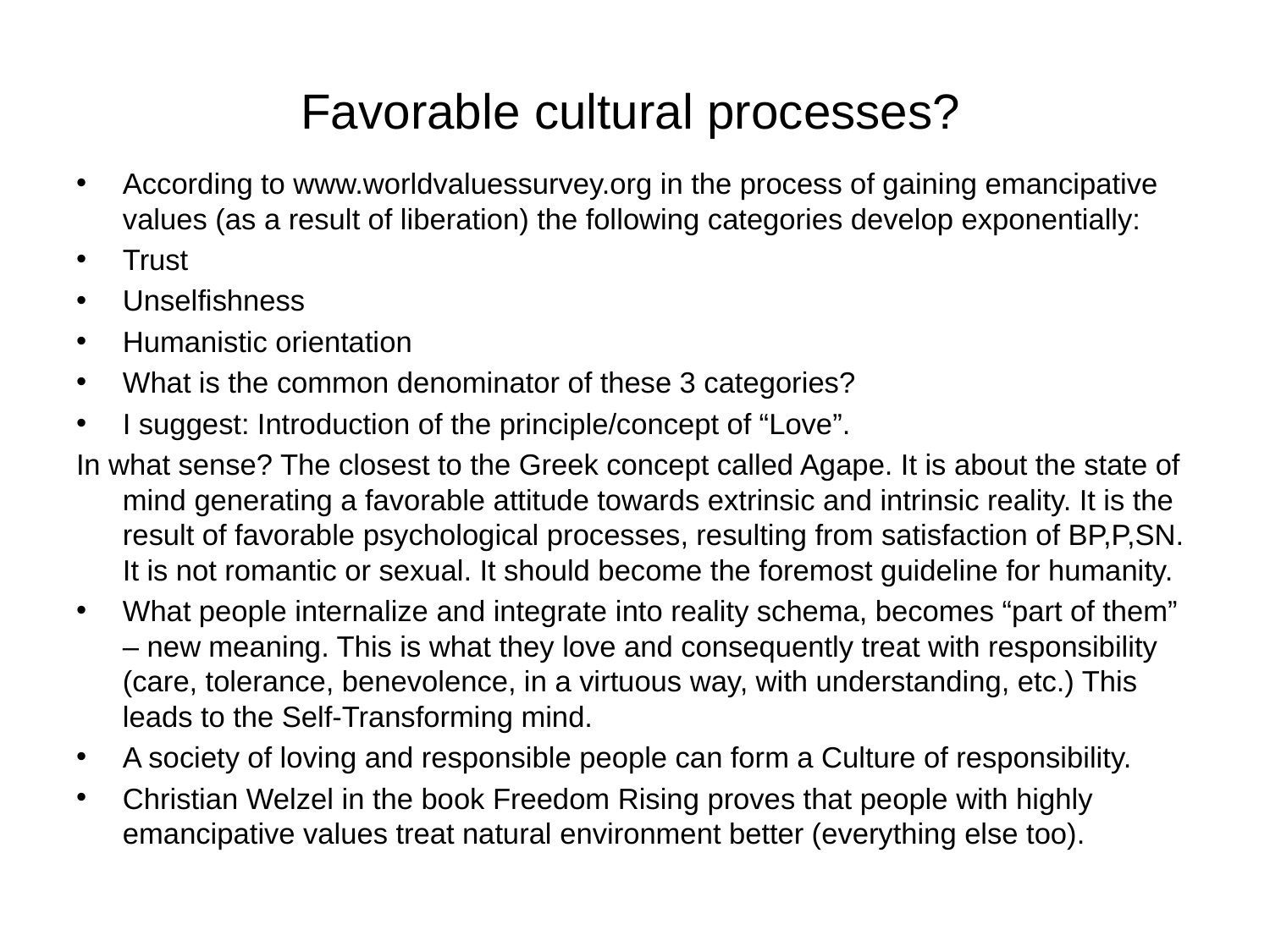

# Favorable cultural processes?
According to www.worldvaluessurvey.org in the process of gaining emancipative values (as a result of liberation) the following categories develop exponentially:
Trust
Unselfishness
Humanistic orientation
What is the common denominator of these 3 categories?
I suggest: Introduction of the principle/concept of “Love”.
In what sense? The closest to the Greek concept called Agape. It is about the state of mind generating a favorable attitude towards extrinsic and intrinsic reality. It is the result of favorable psychological processes, resulting from satisfaction of BP,P,SN. It is not romantic or sexual. It should become the foremost guideline for humanity.
What people internalize and integrate into reality schema, becomes “part of them” – new meaning. This is what they love and consequently treat with responsibility (care, tolerance, benevolence, in a virtuous way, with understanding, etc.) This leads to the Self-Transforming mind.
A society of loving and responsible people can form a Culture of responsibility.
Christian Welzel in the book Freedom Rising proves that people with highly emancipative values treat natural environment better (everything else too).